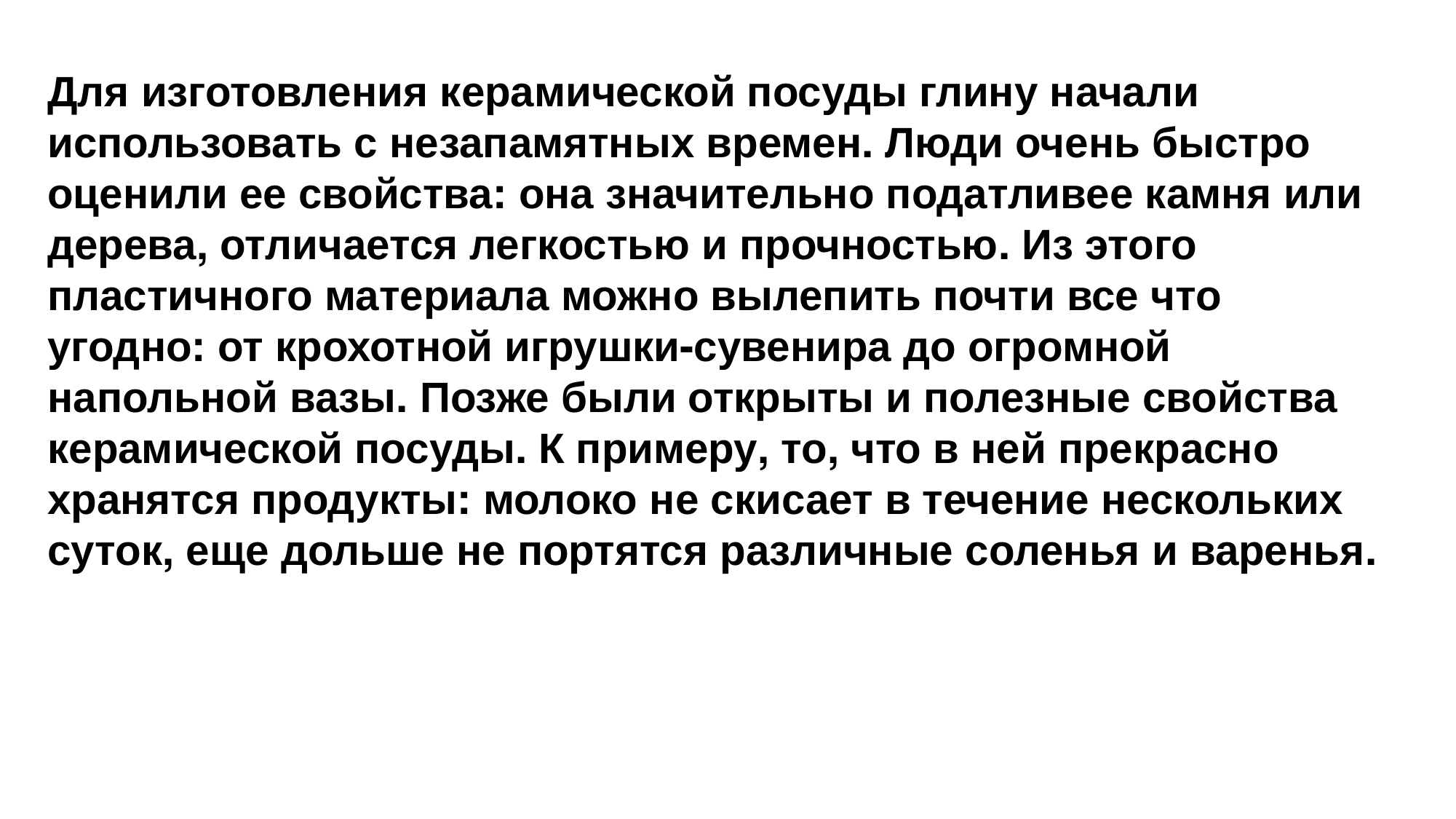

Для изготовления керамической посуды глину начали использовать с незапамятных времен. Люди очень быстро оценили ее свойства: она значительно податливее камня или дерева, отличается легкостью и прочностью. Из этого пластичного материала можно вылепить почти все что угодно: от крохотной игрушки-сувенира до огромной напольной вазы. Позже были открыты и полезные свойства керамической посуды. К примеру, то, что в ней прекрасно хранятся продукты: молоко не скисает в течение нескольких суток, еще дольше не портятся различные соленья и варенья.